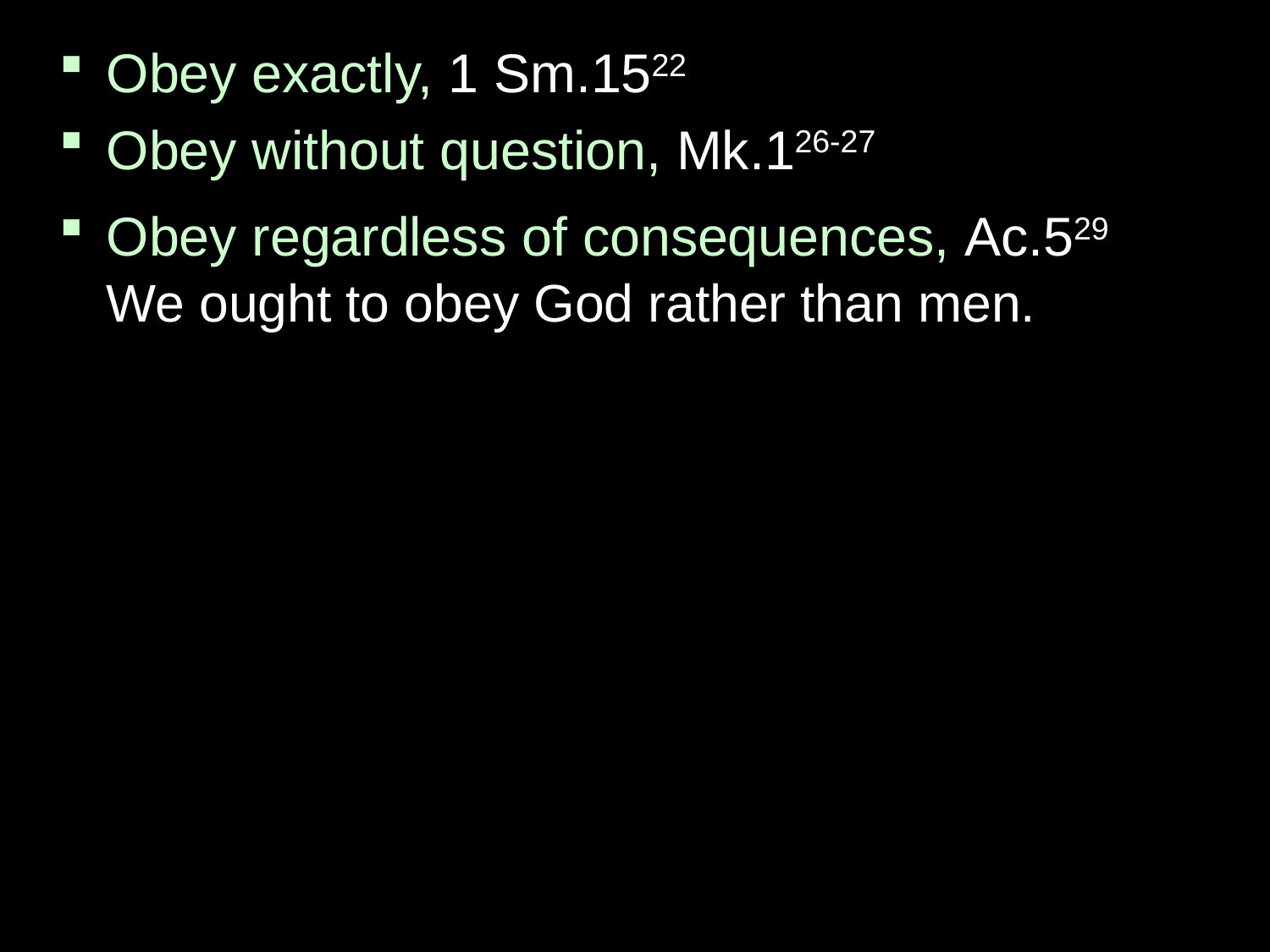

Obey exactly, 1 Sm.1522
Obey without question, Mk.126-27
Obey regardless of consequences, Ac.529
We ought to obey God rather than men.